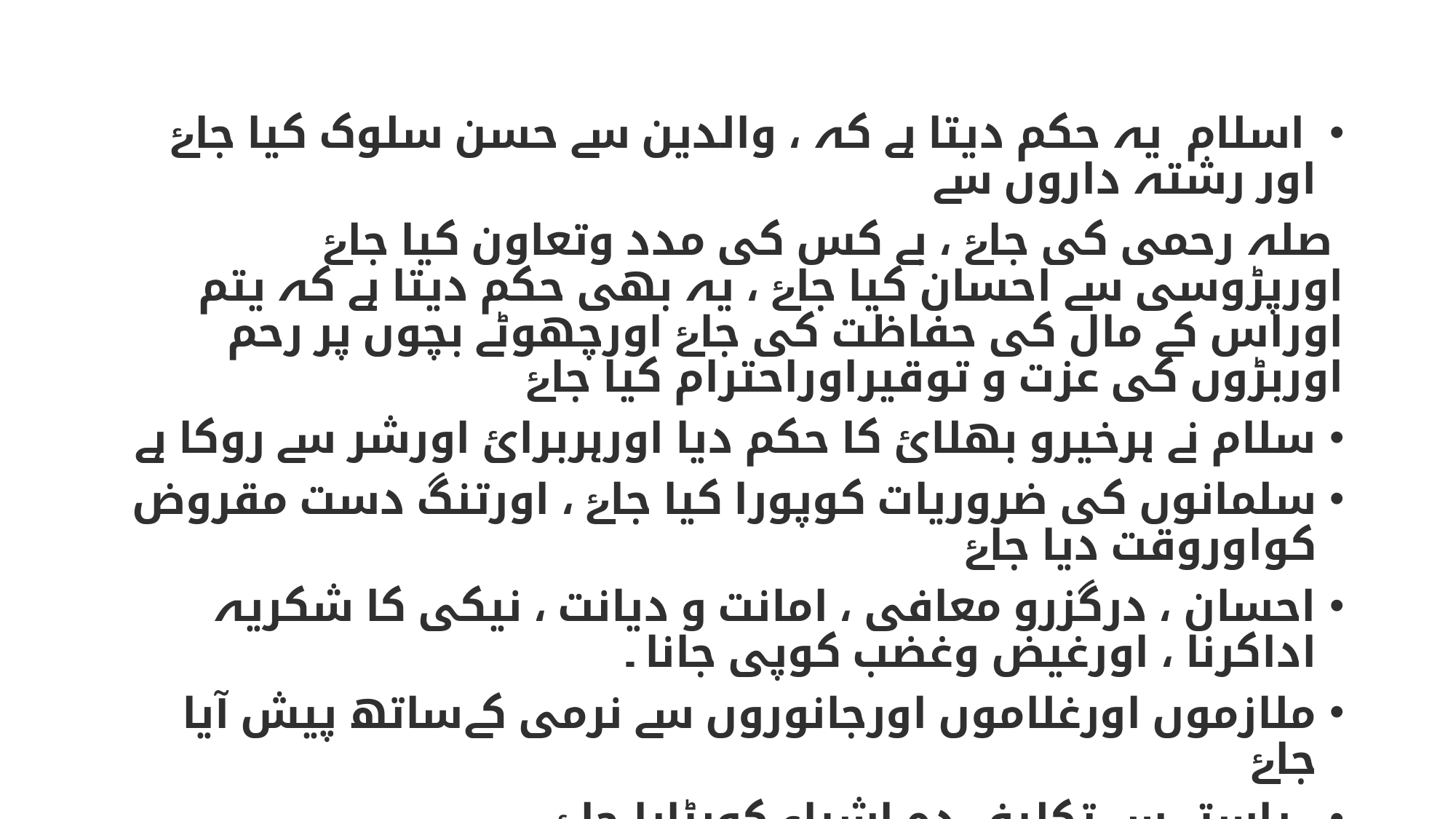

اسلام  یہ حکم دیتا ہے کہ ، والدین سے حسن سلوک کیا جاۓ اور رشتہ داروں سے
 صلہ رحمی کی جاۓ ، بے کس کی مدد وتعاون کیا جاۓ اورپڑوسی سے احسان کیا جاۓ ، یہ بھی حکم دیتا ہے کہ یتم اوراس کے مال کی حفاظت کی جاۓ اورچھوٹے بچوں پر رحم اوربڑوں کی عزت و توقیراوراحترام کیا جاۓ
سلام نے ہرخیرو بھلائ کا حکم دیا اورہربرائ اورشر سے روکا ہے
سلمانوں کی ضروریات کوپورا کیا جاۓ ، اورتنگ دست مقروض کواوروقت دیا جاۓ
احسان ، درگزرو معافی ، امانت و دیانت ، نیکی کا شکریہ اداکرنا ، اورغیض وغضب کوپی جانا ۔
ملازموں اورغلاموں اورجانوروں سے نرمی کےساتھ پیش آیا جاۓ
، راستے سے تکلیف دہ اشیاء کوہٹايا جاۓ
والدین سے حسن سلوک کیا جاۓ